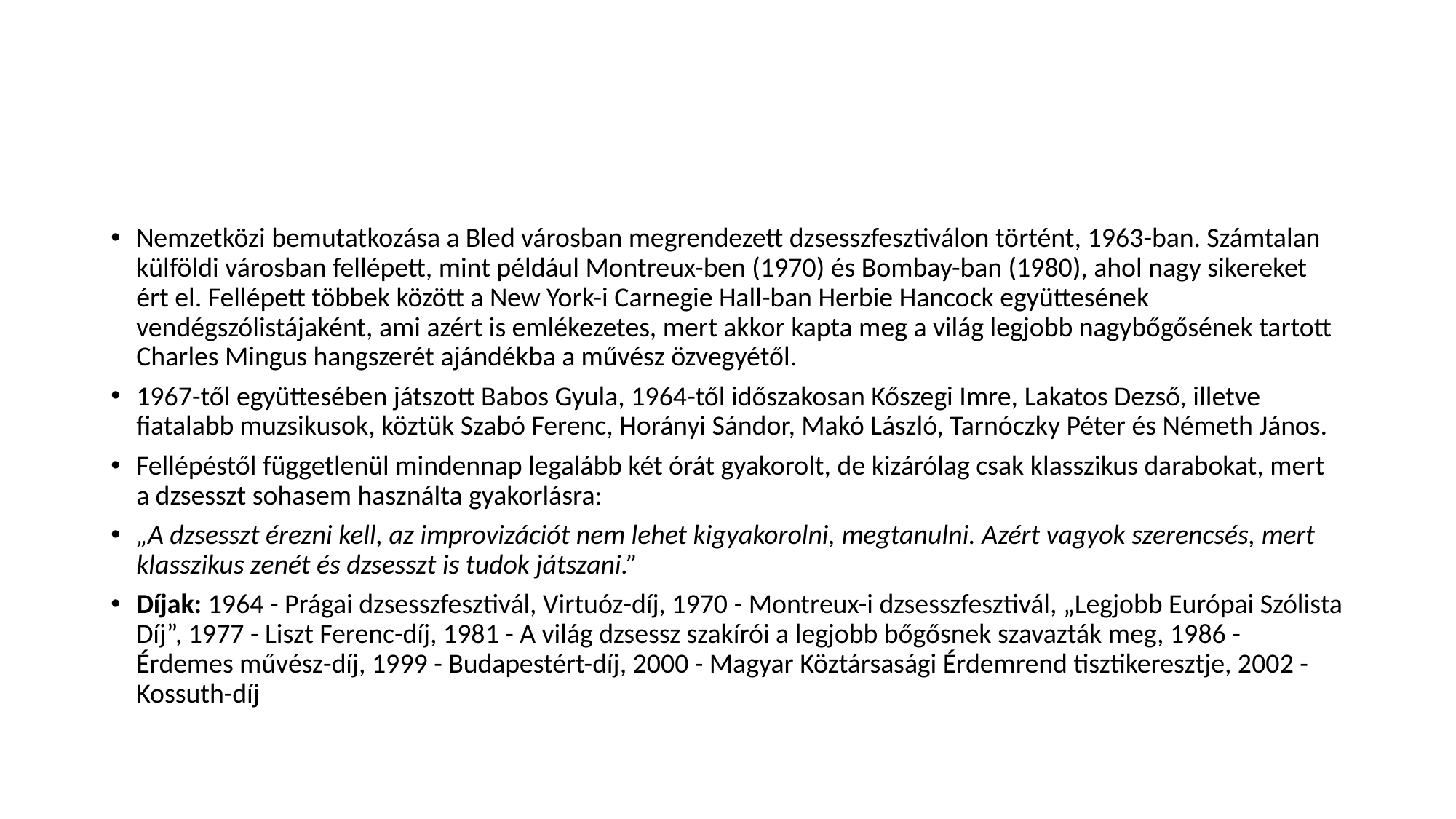

#
Nemzetközi bemutatkozása a Bled városban megrendezett dzsesszfesztiválon történt, 1963-ban. Számtalan külföldi városban fellépett, mint például Montreux-ben (1970) és Bombay-ban (1980), ahol nagy sikereket ért el. Fellépett többek között a New York-i Carnegie Hall-ban Herbie Hancock együttesének vendégszólistájaként, ami azért is emlékezetes, mert akkor kapta meg a világ legjobb nagybőgősének tartott Charles Mingus hangszerét ajándékba a művész özvegyétől.
1967-től együttesében játszott Babos Gyula, 1964-től időszakosan Kőszegi Imre, Lakatos Dezső, illetve fiatalabb muzsikusok, köztük Szabó Ferenc, Horányi Sándor, Makó László, Tarnóczky Péter és Németh János.
Fellépéstől függetlenül mindennap legalább két órát gyakorolt, de kizárólag csak klasszikus darabokat, mert a dzsesszt sohasem használta gyakorlásra:
„A dzsesszt érezni kell, az improvizációt nem lehet kigyakorolni, megtanulni. Azért vagyok szerencsés, mert klasszikus zenét és dzsesszt is tudok játszani.”
Díjak: 1964 - Prágai dzsesszfesztivál, Virtuóz-díj, 1970 - Montreux-i dzsesszfesztivál, „Legjobb Európai Szólista Díj”, 1977 - Liszt Ferenc-díj, 1981 - A világ dzsessz szakírói a legjobb bőgősnek szavazták meg, 1986 - Érdemes művész-díj, 1999 - Budapestért-díj, 2000 - Magyar Köztársasági Érdemrend tisztikeresztje, 2002 - Kossuth-díj